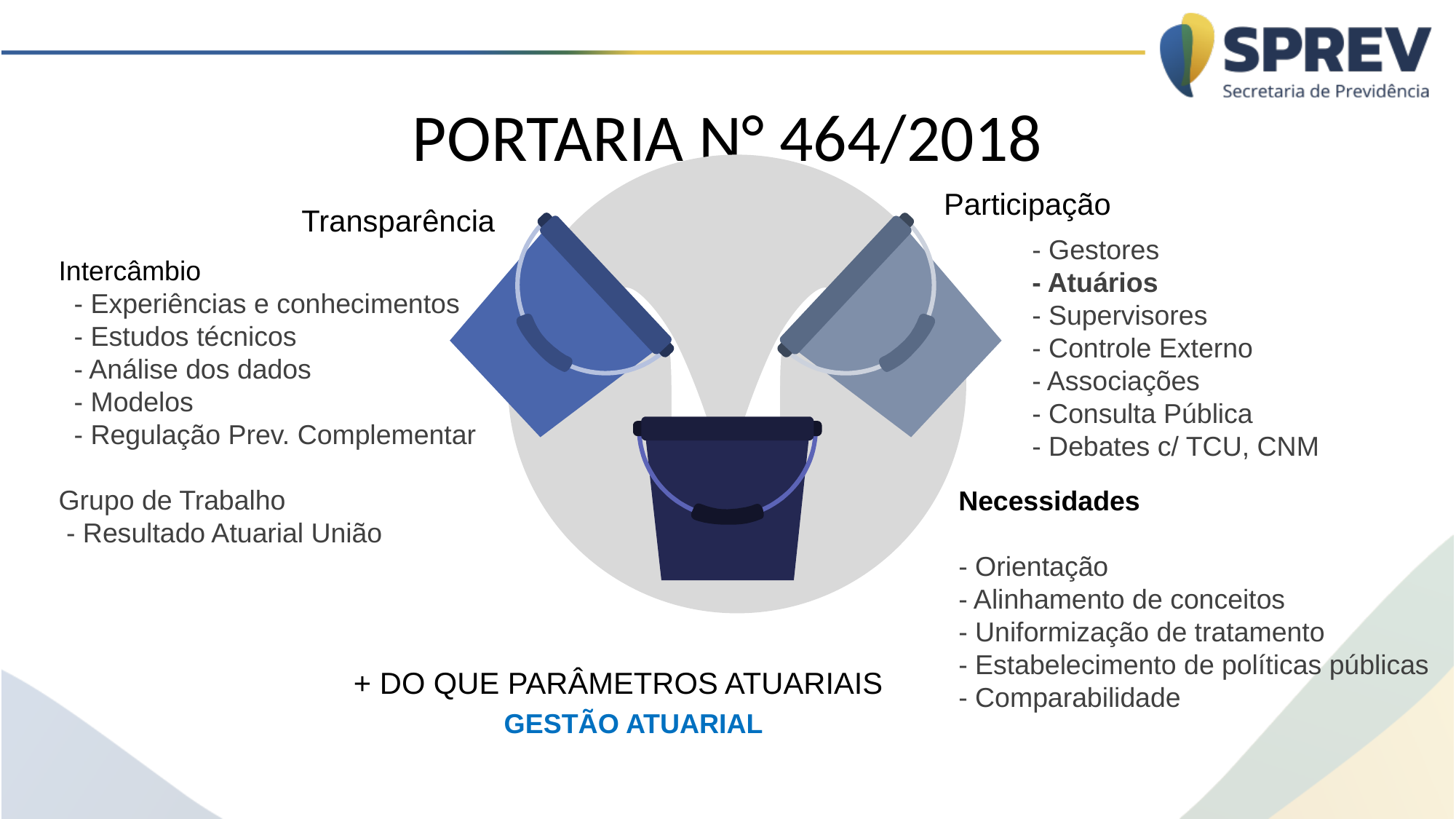

# PORTARIA N° 464/2018

Participação
- Gestores
- Atuários
- Supervisores
- Controle Externo
- Associações
- Consulta Pública
- Debates c/ TCU, CNM

Transparência
Intercâmbio
  - Experiências e conhecimentos
  - Estudos técnicos
  - Análise dos dados
  - Modelos
  - Regulação Prev. Complementar

Grupo de Trabalho
 - Resultado Atuarial União

Necessidades

- Orientação
- Alinhamento de conceitos
- Uniformização de tratamento
- Estabelecimento de políticas públicas
- Comparabilidade

+ DO QUE PARÂMETROS ATUARIAIS
GESTÃO ATUARIAL